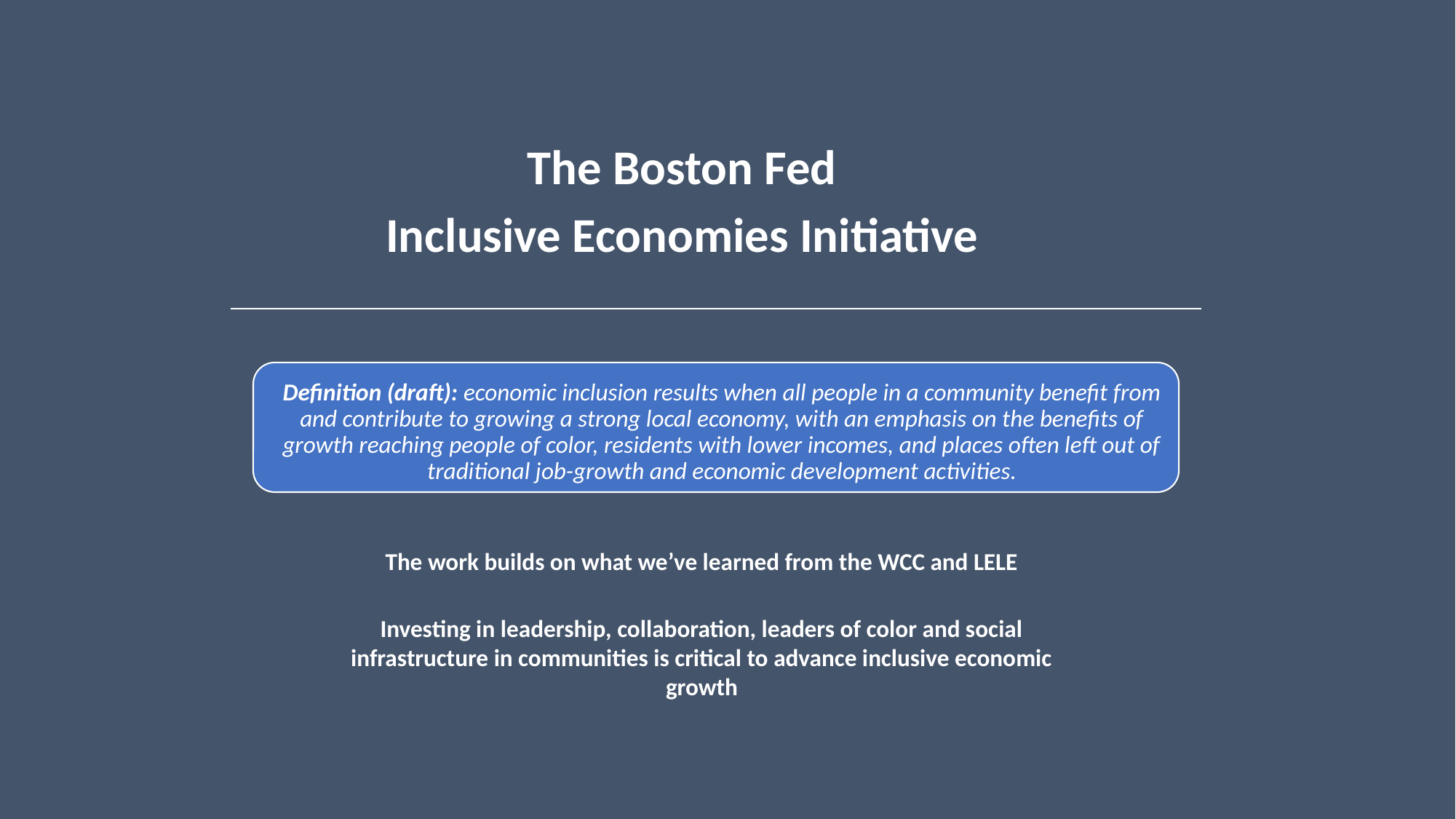

The Boston Fed
Inclusive Economies Initiative

Definition (draft): economic inclusion results when all people in a community benefit from and contribute to growing a strong local economy, with an emphasis on the benefits of growth reaching people of color, residents with lower incomes, and places often left out of traditional job-growth and economic development activities.
The work builds on what we’ve learned from the WCC and LELE
Investing in leadership, collaboration, leaders of color and social infrastructure in communities is critical to advance inclusive economic growth